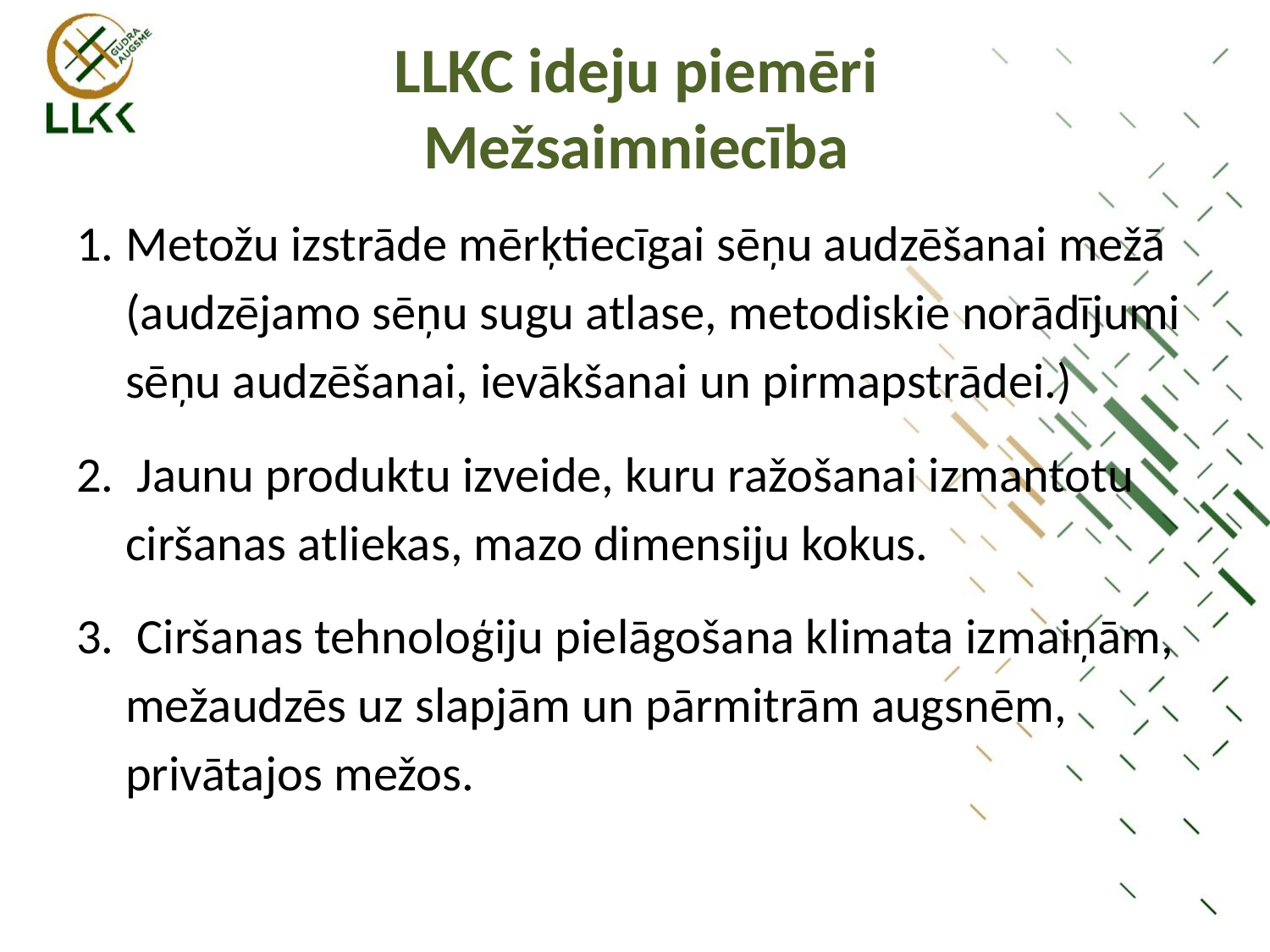

# LLKC ideju piemēri Mežsaimniecība
Metožu izstrāde mērķtiecīgai sēņu audzēšanai mežā (audzējamo sēņu sugu atlase, metodiskie norādījumi sēņu audzēšanai, ievākšanai un pirmapstrādei.)
 Jaunu produktu izveide, kuru ražošanai izmantotu ciršanas atliekas, mazo dimensiju kokus.
 Ciršanas tehnoloģiju pielāgošana klimata izmaiņām, mežaudzēs uz slapjām un pārmitrām augsnēm, privātajos mežos.